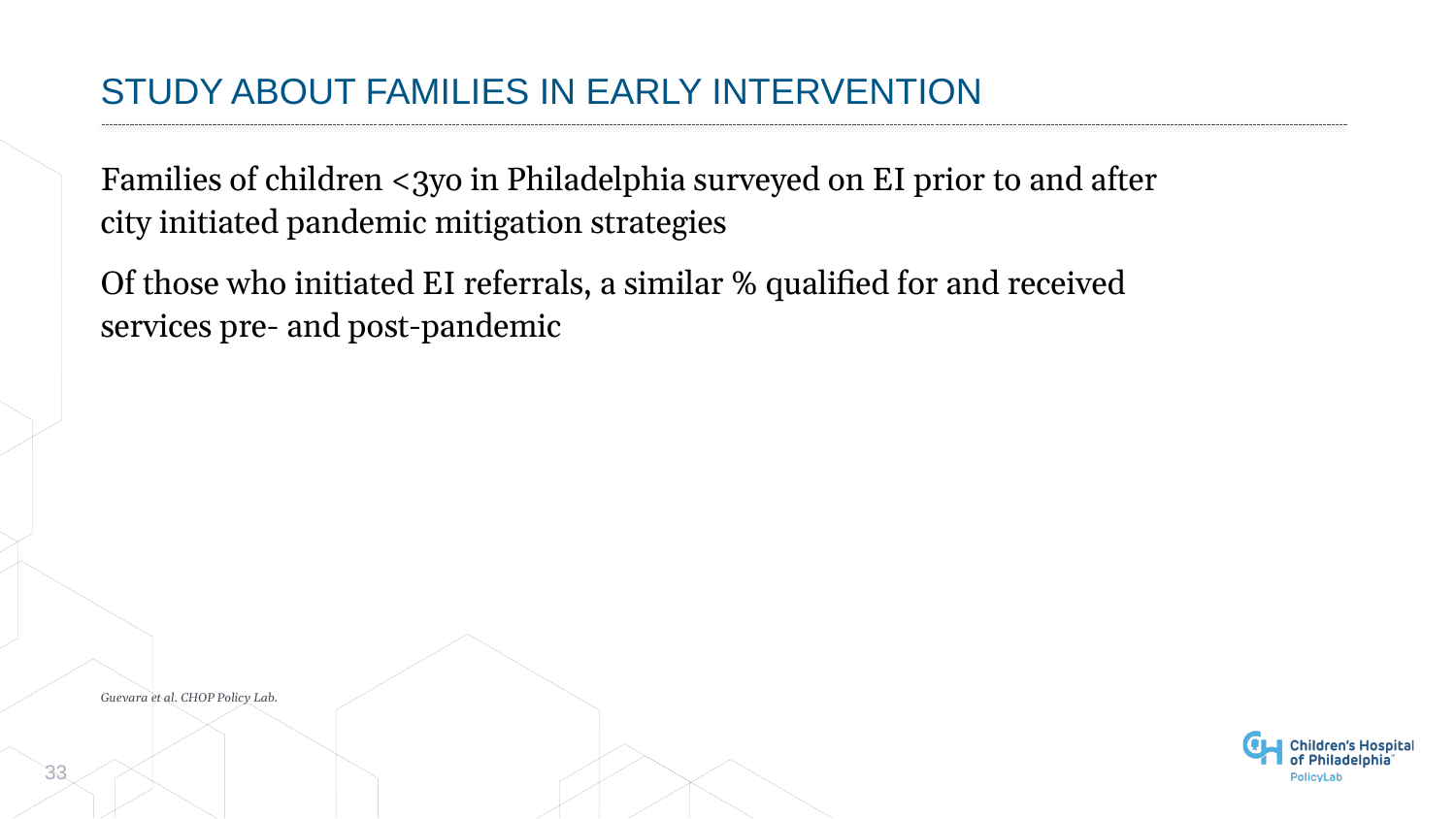

# Study about families in Early intervention
Families of children <3yo in Philadelphia surveyed on EI prior to and after city initiated pandemic mitigation strategies
Of those who initiated EI referrals, a similar % qualified for and received services pre- and post-pandemic

Guevara et al. CHOP Policy Lab.
33